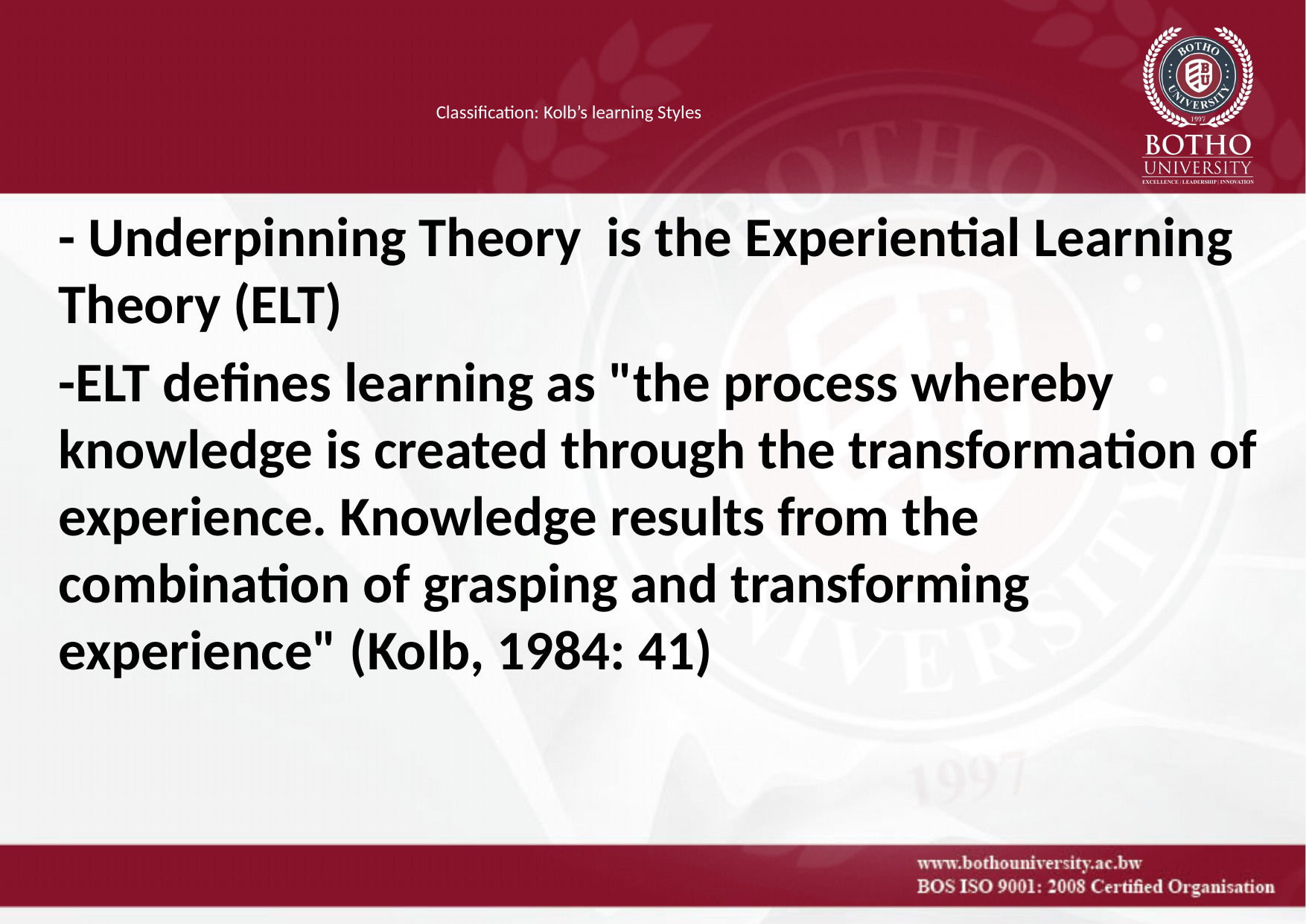

# Classification: Kolb’s learning Styles
- Underpinning Theory  is the Experiential Learning Theory (ELT)
-ELT defines learning as "the process whereby knowledge is created through the transformation of experience. Knowledge results from the combination of grasping and transforming experience" (Kolb, 1984: 41)